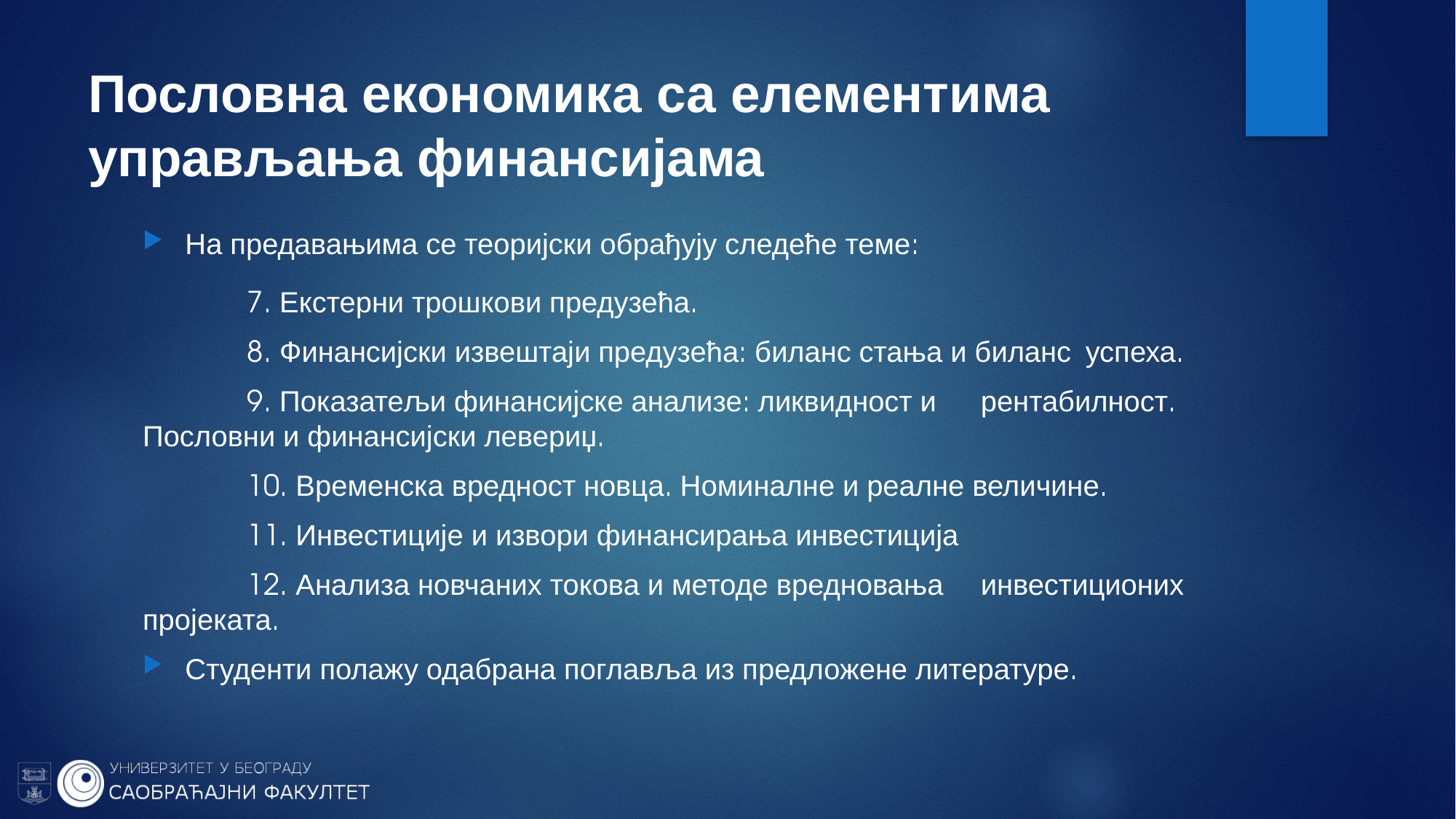

# Пословна економика са елементима управљања финансијама
На предавањима се теоријски обрађују следеће теме:
	7. Екстерни трошкови предузећа.
	8. Финансијски извештаји предузећа: биланс стања и биланс 			успеха.
	9. Показатељи финансијске анализе: ликвидност и 						рентабилност. Пословни и финансијски левериџ.
	10. Временска вредност новца. Номиналне и реалне величине.
	11. Инвестиције и извори финансирања инвестиција
	12. Анализа новчаних токова и методе вредновања 						инвестиционих пројеката.
Студенти полажу одабрана поглавља из предложене литературе.